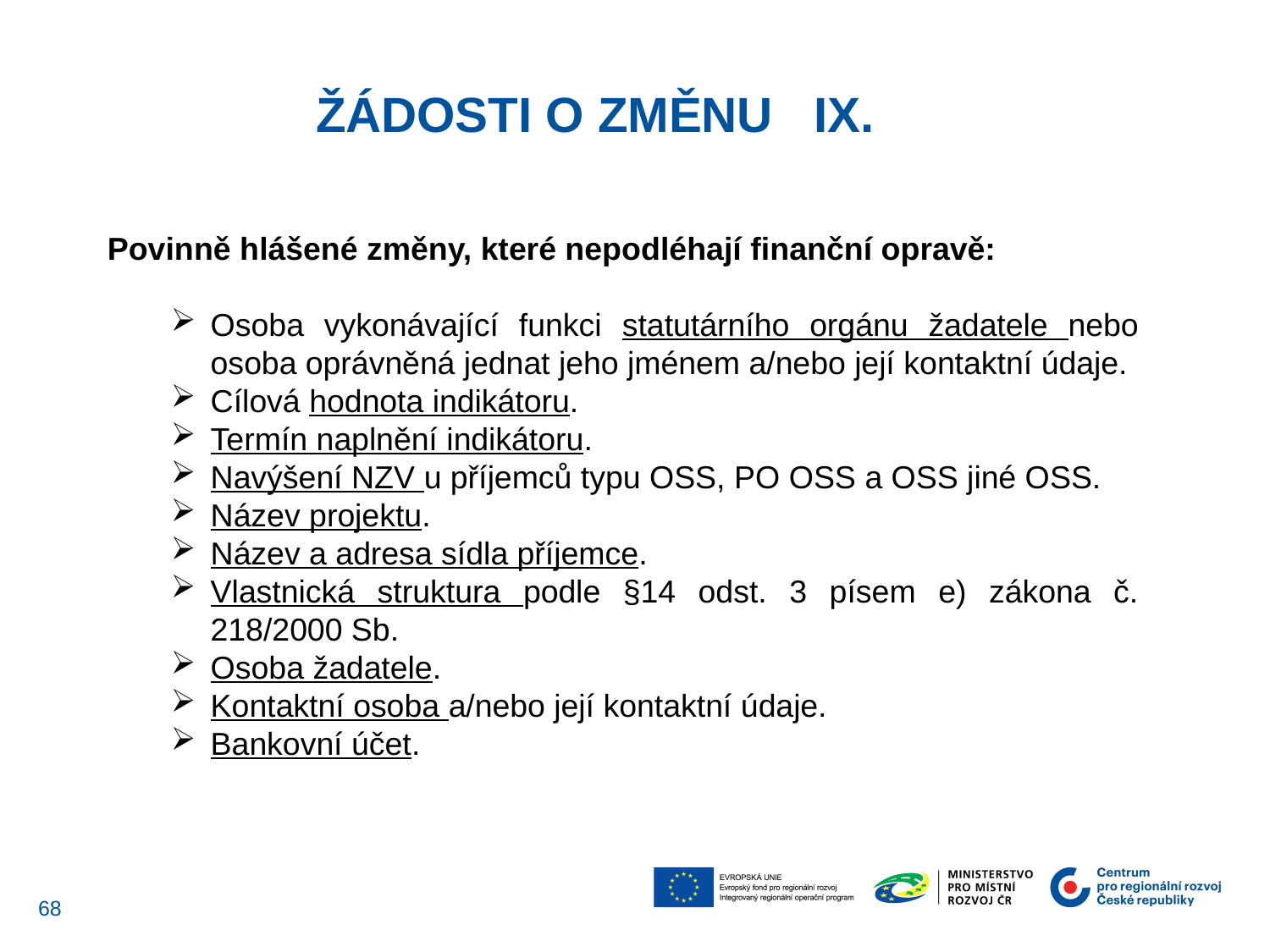

Žádosti o změnu   IX.

Povinně hlášené změny, které nepodléhají finanční opravě:

Osoba vykonávající funkci statutárního orgánu žadatele nebo osoba oprávněná jednat jeho jménem a/nebo její kontaktní údaje.
Cílová hodnota indikátoru.
Termín naplnění indikátoru.
Navýšení NZV u příjemců typu OSS, PO OSS a OSS jiné OSS.
Název projektu.
Název a adresa sídla příjemce.
Vlastnická struktura podle §14 odst. 3 písem e) zákona č. 218/2000 Sb.
Osoba žadatele.
Kontaktní osoba a/nebo její kontaktní údaje.
Bankovní účet.

68